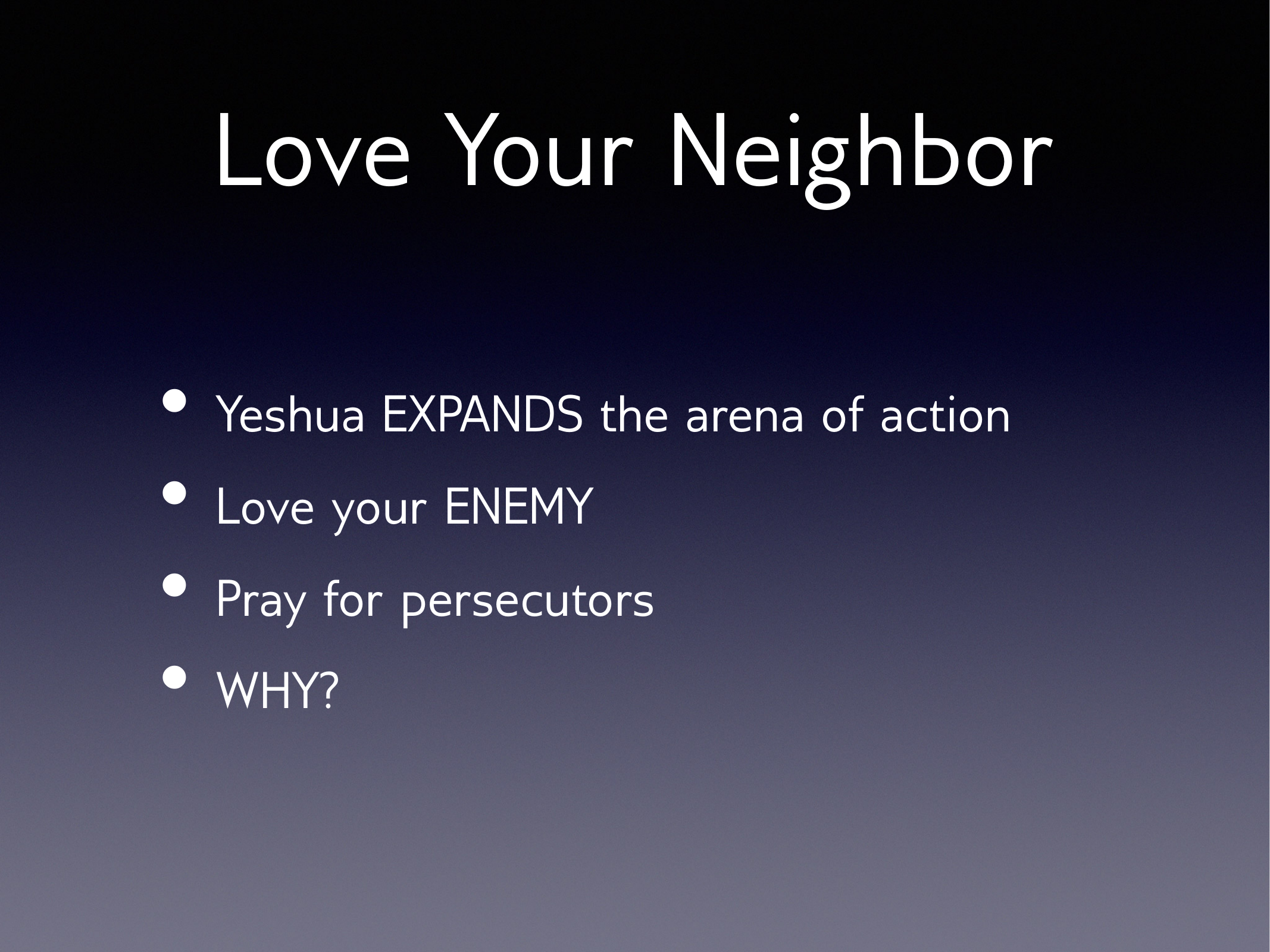

# Love Your Neighbor
Yeshua EXPANDS the arena of action
Love your ENEMY
Pray for persecutors
WHY?